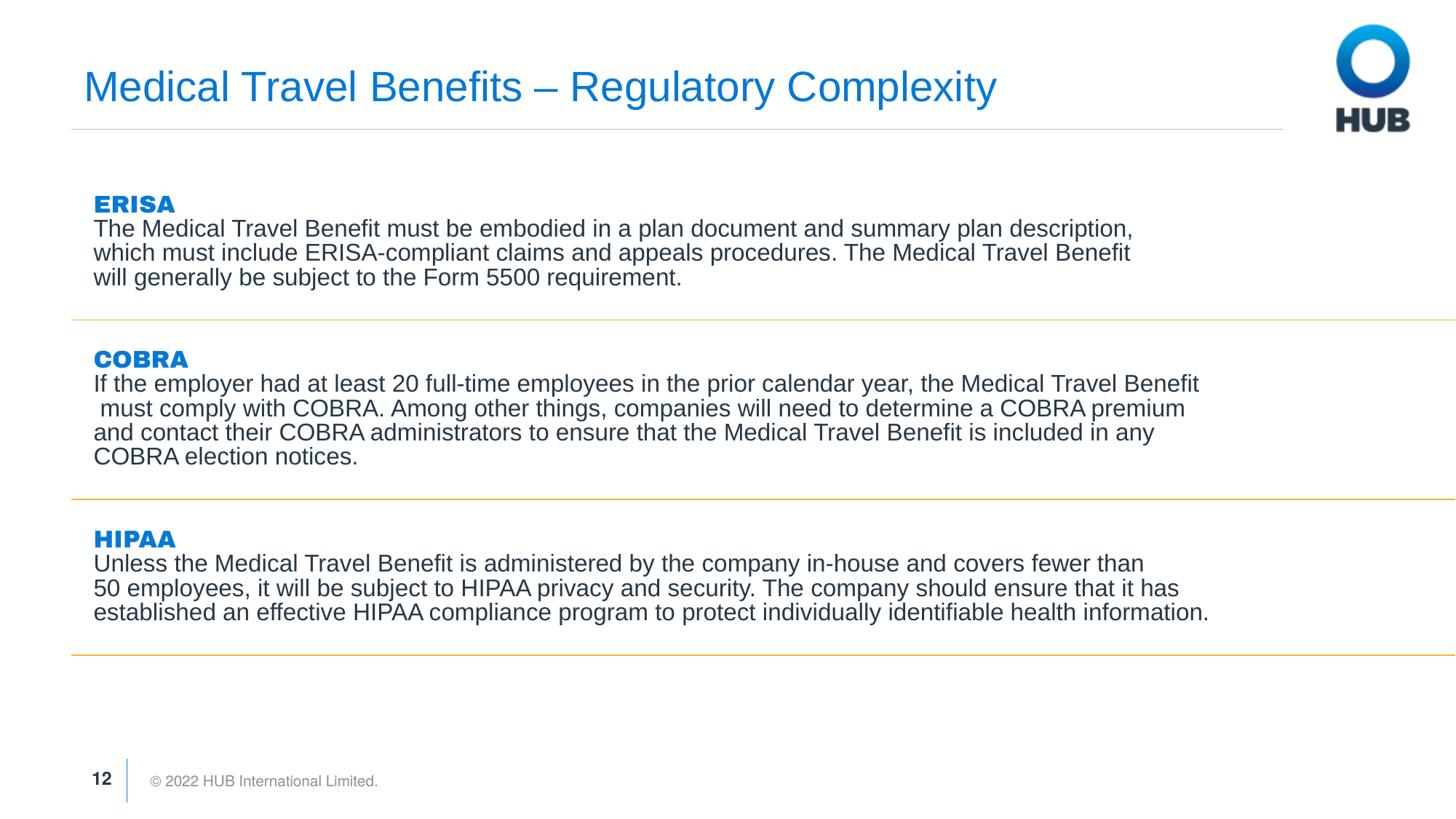

# Medical Travel Benefits – Regulatory Complexity
| ERISA The Medical Travel Benefit must be embodied in a plan document and summary plan description, which must include ERISA-compliant claims and appeals procedures. The Medical Travel Benefit will generally be subject to the Form 5500 requirement. |
| --- |
| COBRA If the employer had at least 20 full-time employees in the prior calendar year, the Medical Travel Benefit must comply with COBRA. Among other things, companies will need to determine a COBRA premium and contact their COBRA administrators to ensure that the Medical Travel Benefit is included in any COBRA election notices. |
| HIPAA Unless the Medical Travel Benefit is administered by the company in-house and covers fewer than 50 employees, it will be subject to HIPAA privacy and security. The company should ensure that it has established an effective HIPAA compliance program to protect individually identifiable health information. |